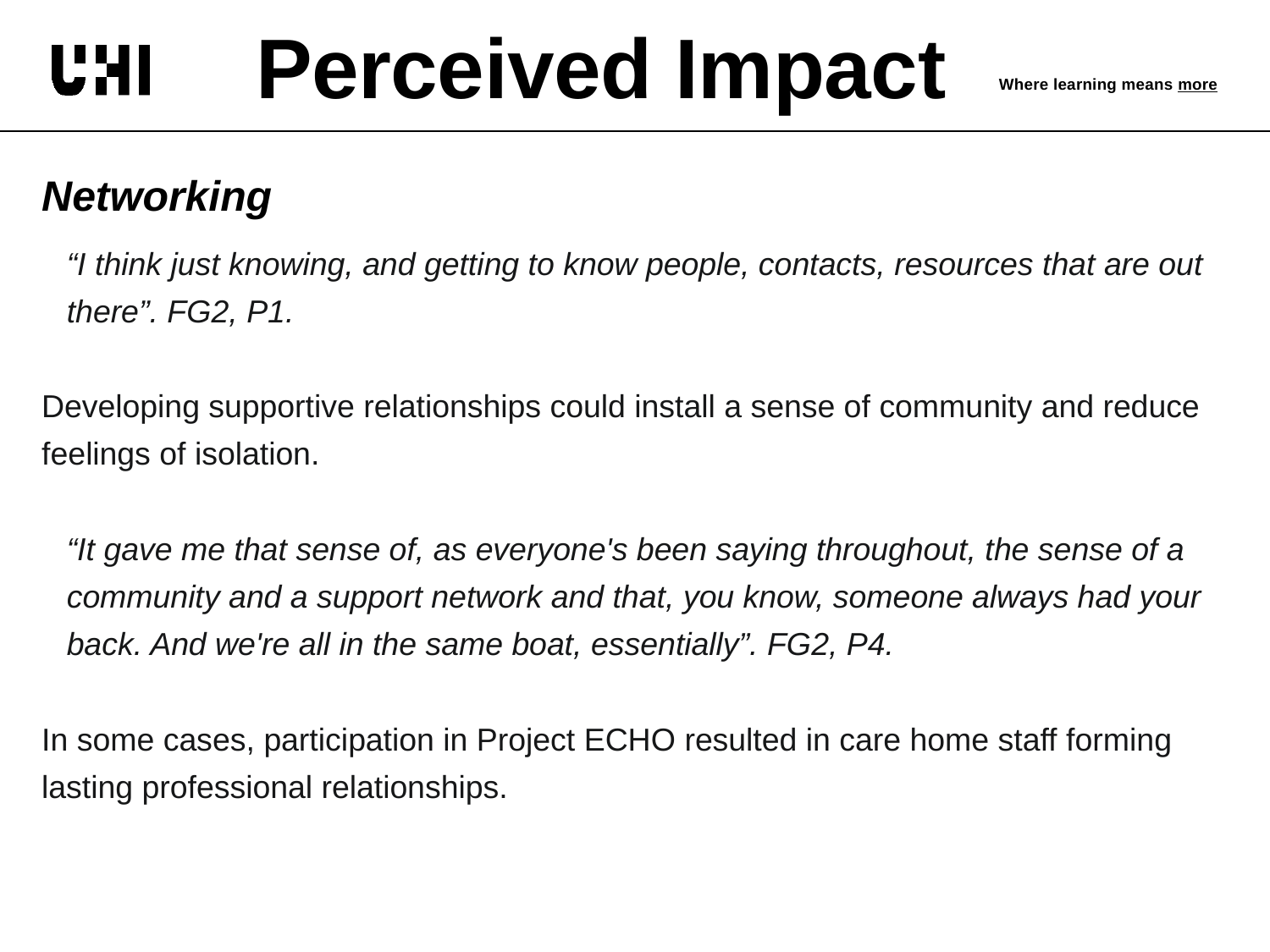

# Perceived Impact
Networking
“I think just knowing, and getting to know people, contacts, resources that are out there”. FG2, P1.

Developing supportive relationships could install a sense of community and reduce feelings of isolation.

“It gave me that sense of, as everyone's been saying throughout, the sense of a community and a support network and that, you know, someone always had your back. And we're all in the same boat, essentially”. FG2, P4.

In some cases, participation in Project ECHO resulted in care home staff forming lasting professional relationships.